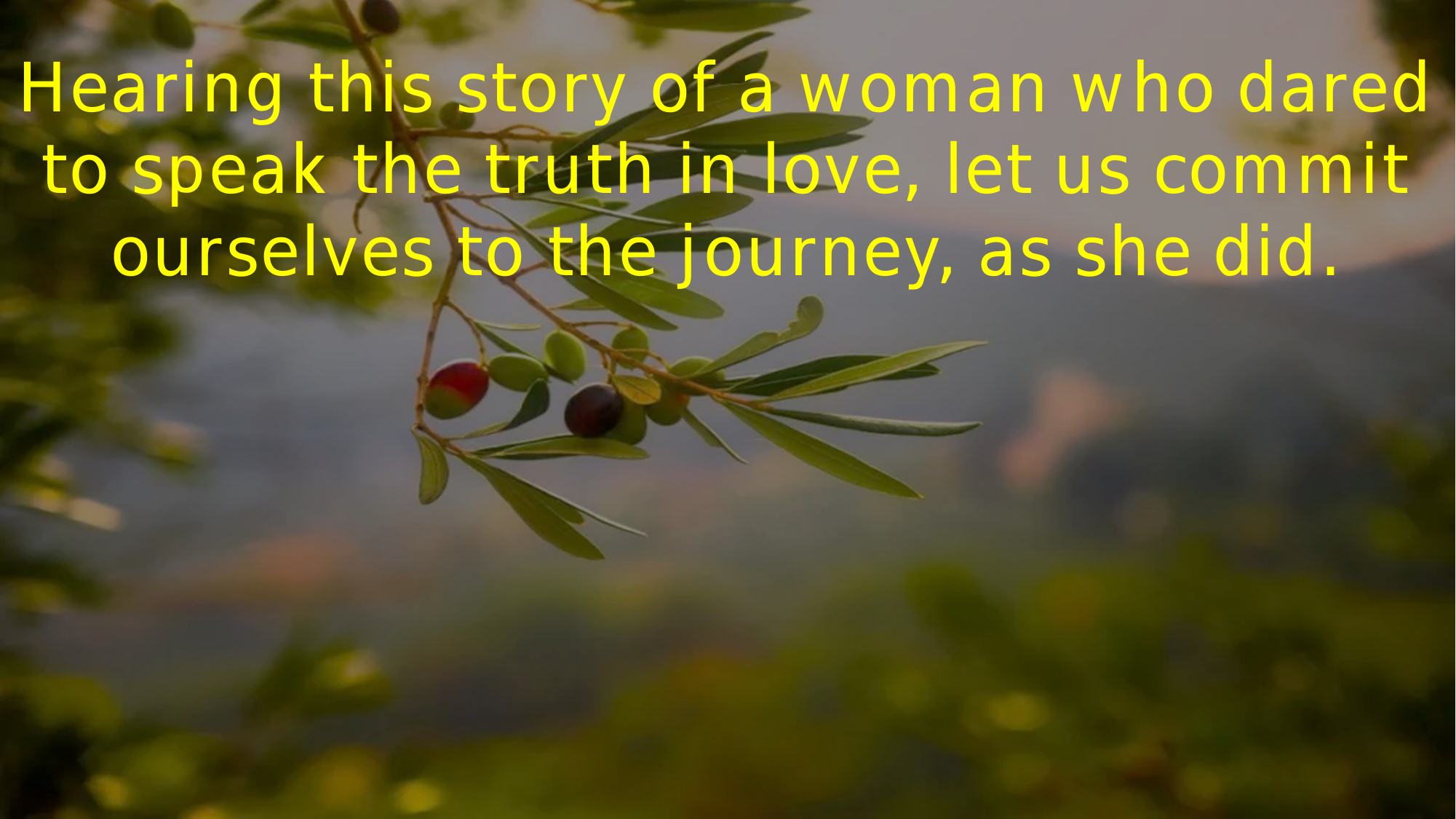

Hearing this story of a woman who dared to speak the truth in love, let us commit ourselves to the journey, as she did.